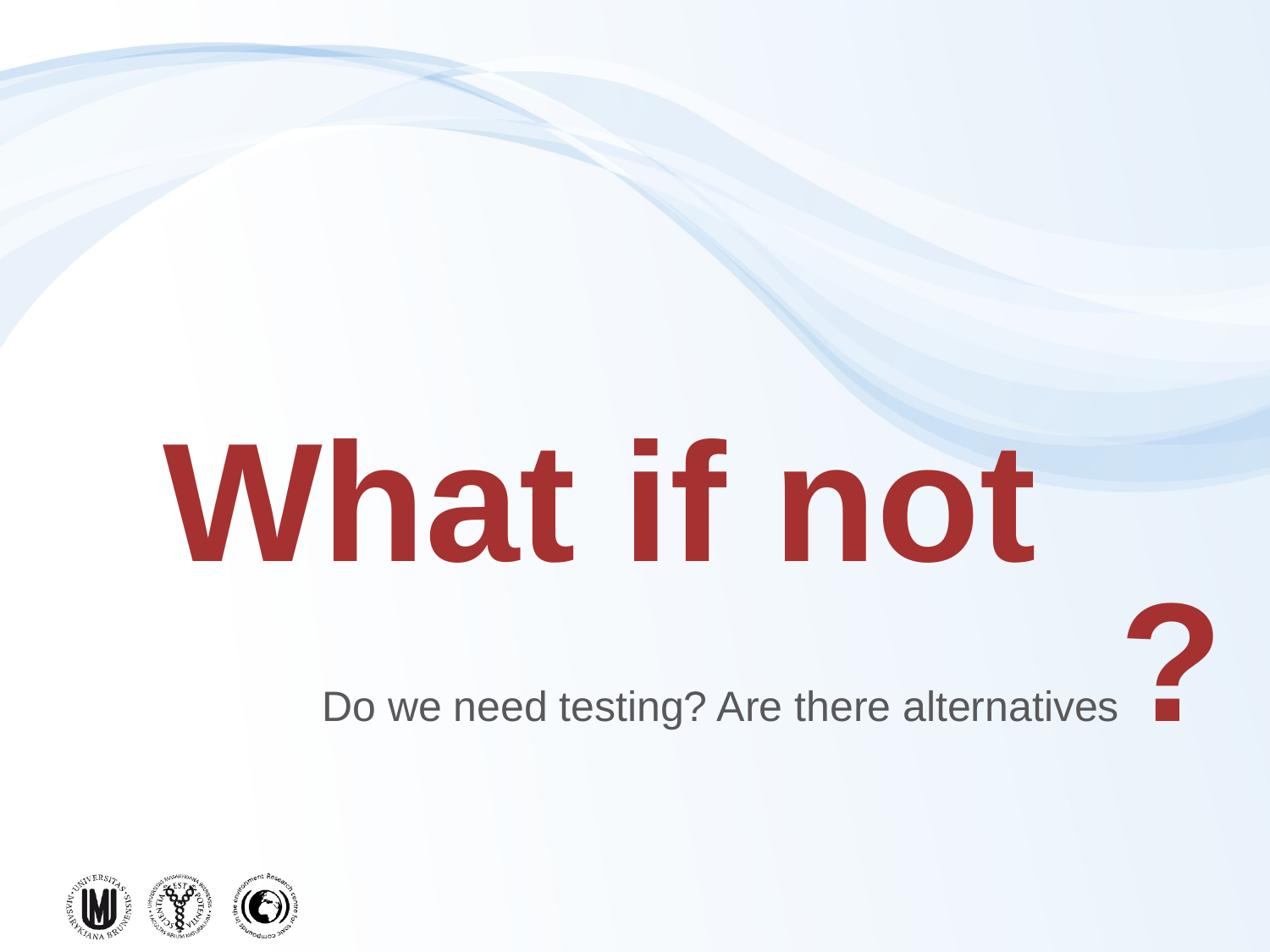

What if not
Do we need testing? Are there alternatives?